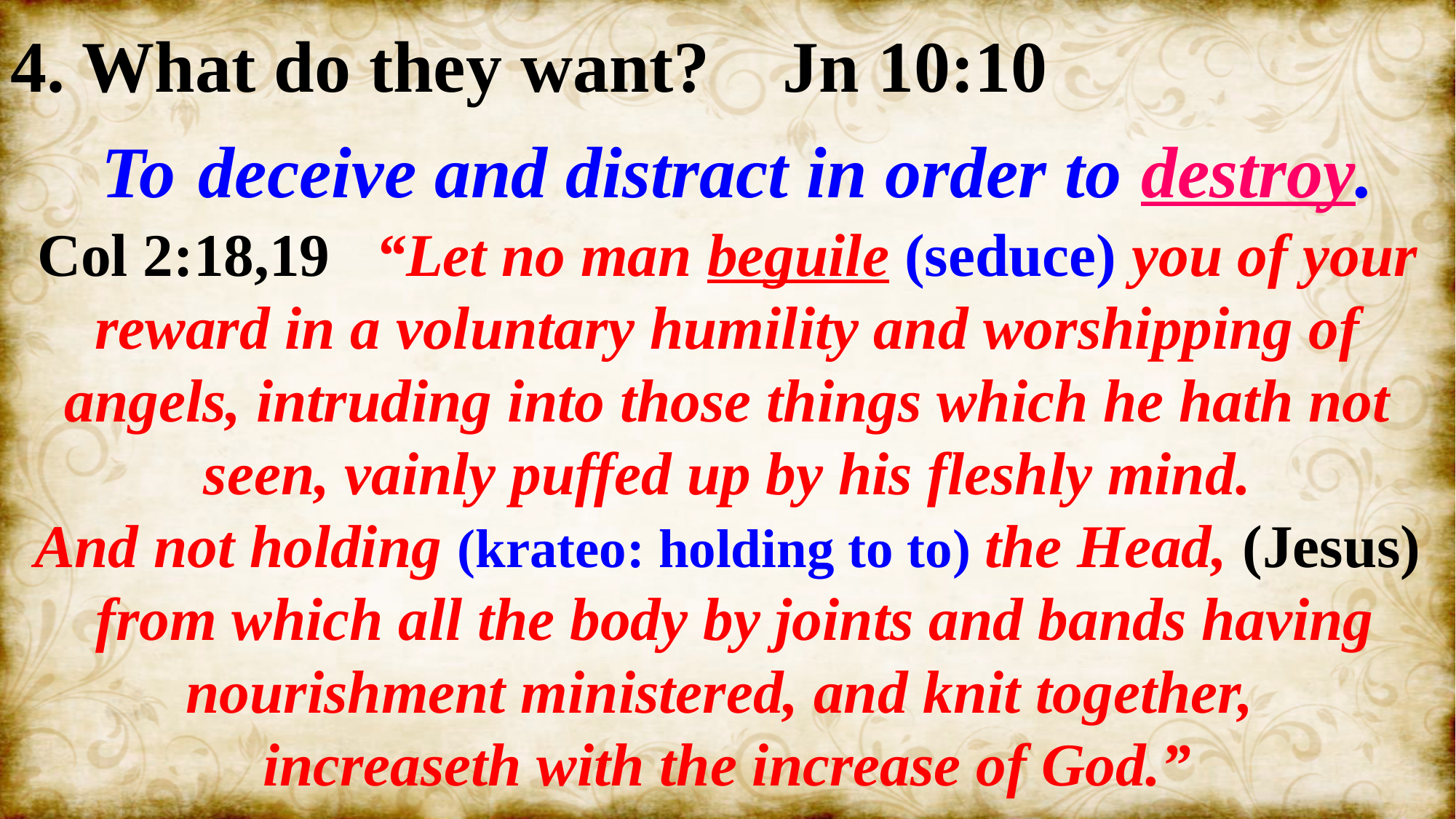

4. What do they want?    Jn 10:10
     To deceive and distract in order to destroy.
Col 2:18,19   “Let no man beguile (seduce) you of your reward in a voluntary humility and worshipping of angels, intruding into those things which he hath not seen, vainly puffed up by his fleshly mind.
And not holding (krateo: holding to to) the Head, (Jesus)
 from which all the body by joints and bands having nourishment ministered, and knit together,
increaseth with the increase of God.”